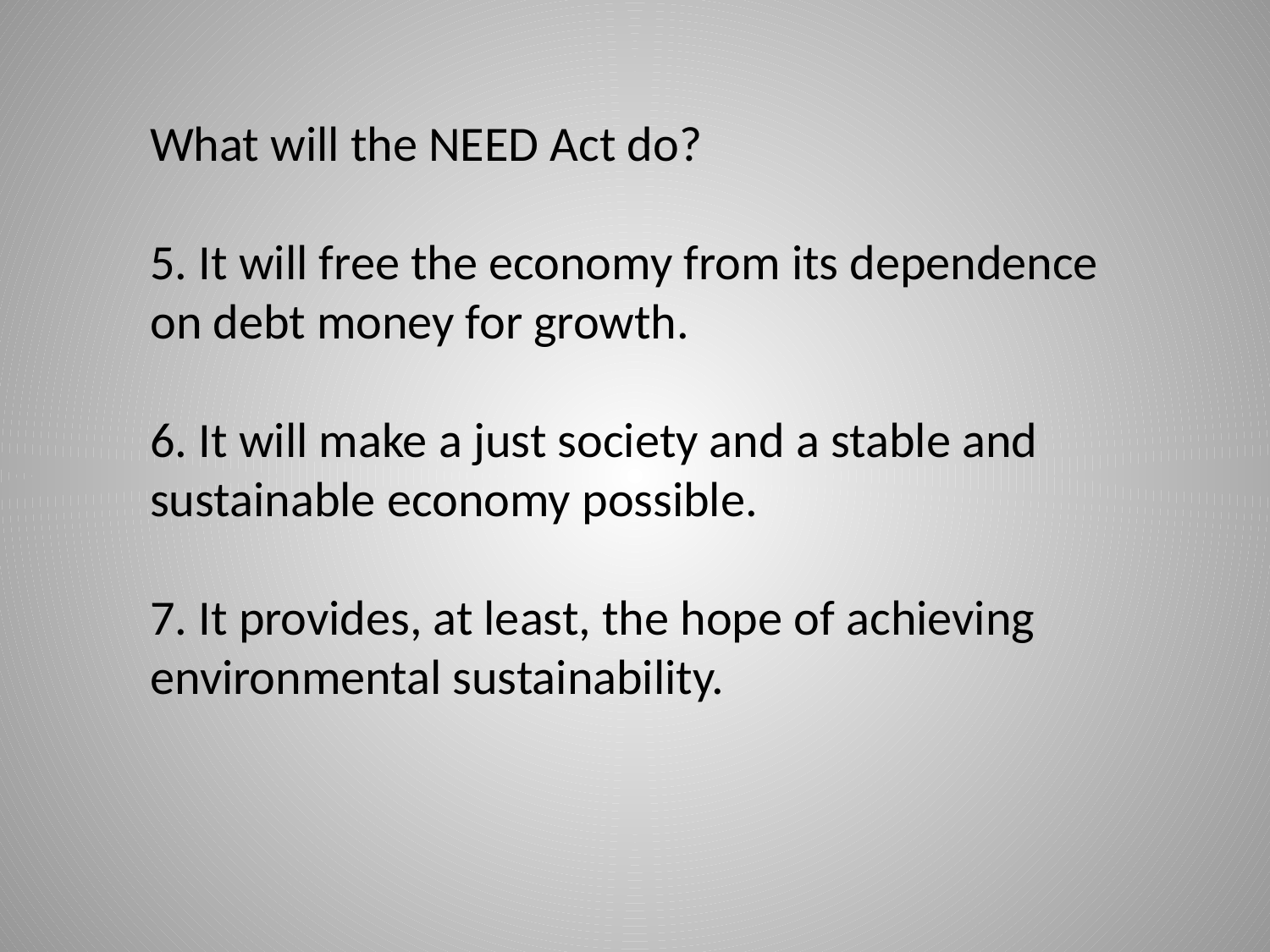

What will the NEED Act do?

5. It will free the economy from its dependence on debt money for growth.

6. It will make a just society and a stable and sustainable economy possible.

7. It provides, at least, the hope of achieving environmental sustainability.